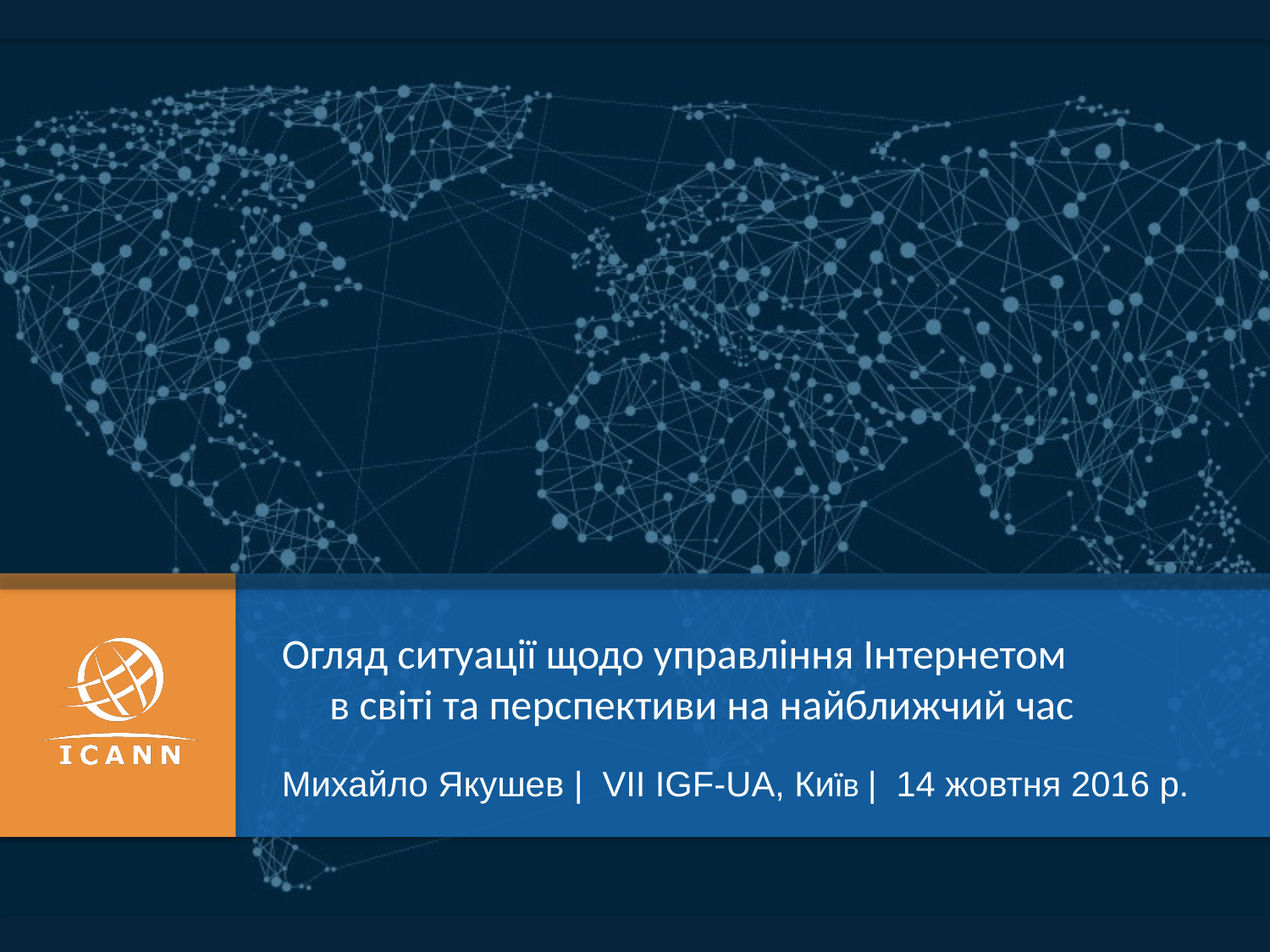

Огляд ситуації щодо управління Інтернетом                             в світі та перспективи на найближчий час
Михайло Якушев |  VII IGF-UA, Київ |  14 жовтня 2016 р.